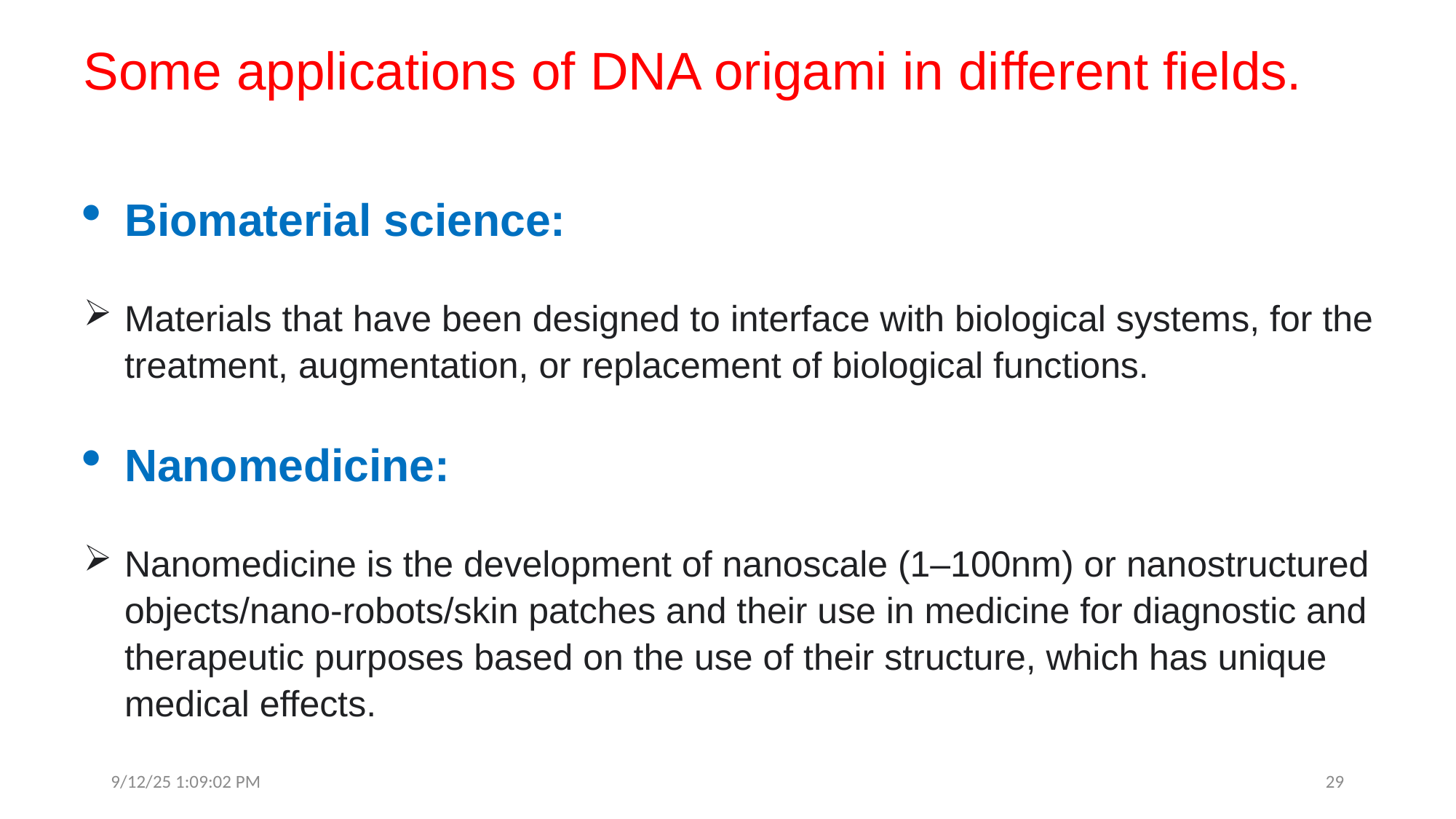

Some applications of DNA origami in diﬀerent ﬁelds.

Biomaterial science:

Materials that have been designed to interface with biological systems, for the treatment, augmentation, or replacement of biological functions.

Nanomedicine:

Nanomedicine is the development of nanoscale (1–100nm) or nanostructured objects/nano-robots/skin patches and their use in medicine for diagnostic and therapeutic purposes based on the use of their structure, which has unique medical effects.

9/12/25 1:09:02 PM
29